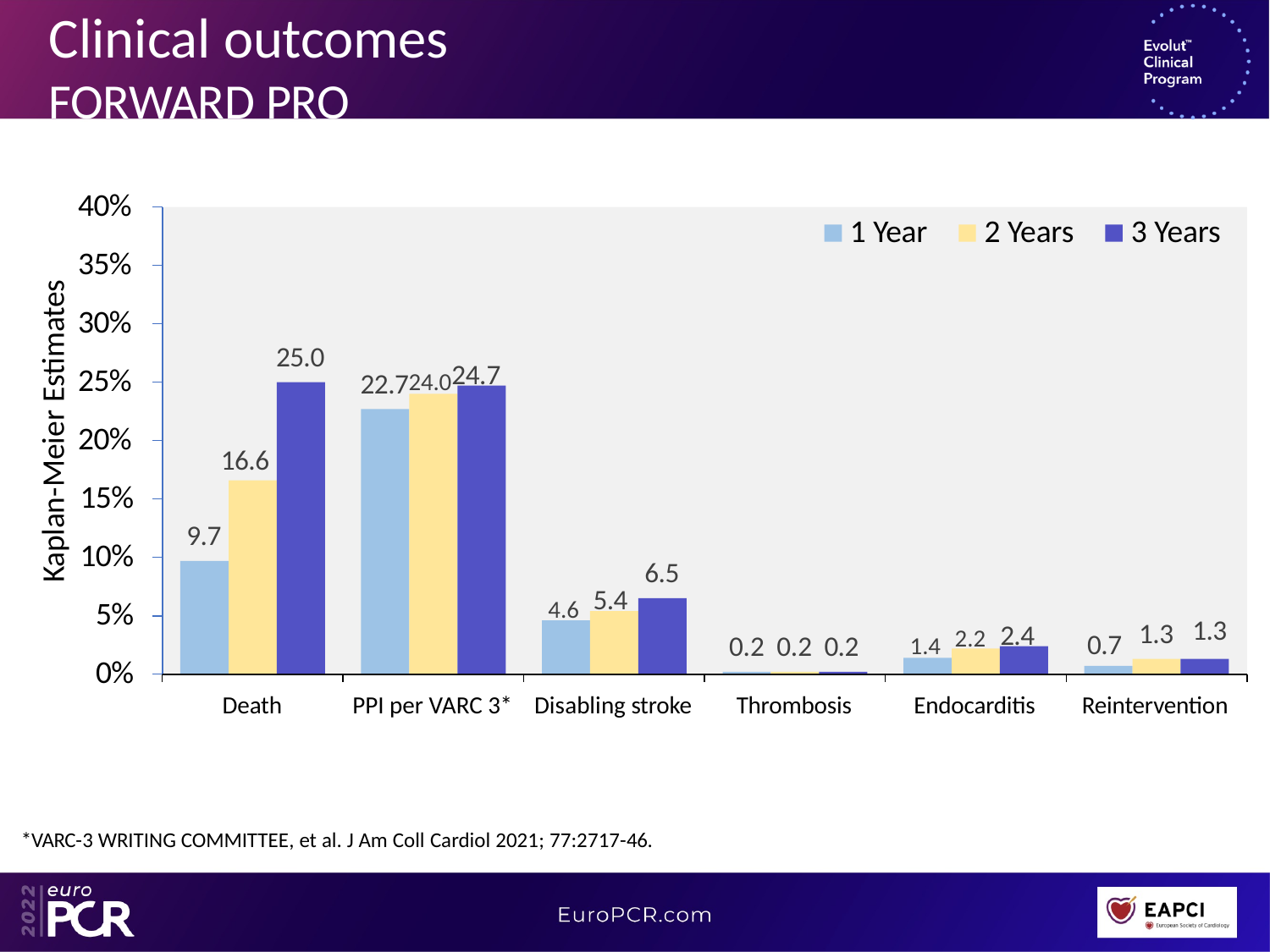

# Clinical outcomes
FORWARD PRO
40%
35%
30%

1 Year
2 Years
3 Years

Kaplan-Meier Estimates
25.0
24.024.7
25%
22.7
20%
16.6
15%
10%
5%
0%
9.7
6.5
4.6 5.4
1.4 2.2 2.4
1.3
1.3
0.7
0.2 0.2 0.2
Death
PPI per VARC 3*
Disabling stroke
Thrombosis
Endocarditis
Reintervention
*VARC-3 WRITING COMMITTEE, et al. J Am Coll Cardiol 2021; 77:2717-46.